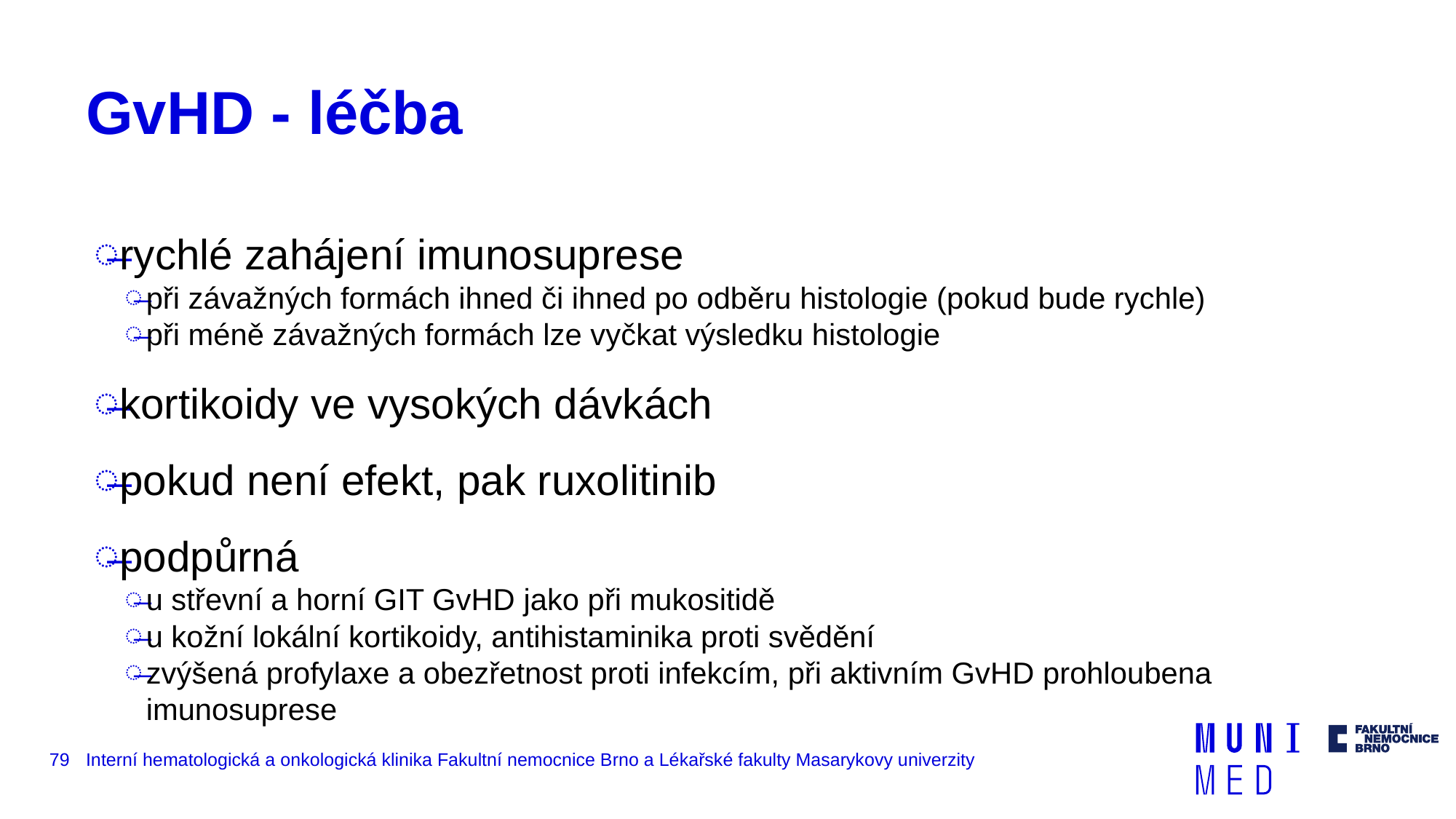

# GvHD - léčba
rychlé zahájení imunosuprese
při závažných formách ihned či ihned po odběru histologie (pokud bude rychle)
při méně závažných formách lze vyčkat výsledku histologie
kortikoidy ve vysokých dávkách
pokud není efekt, pak ruxolitinib
podpůrná
u střevní a horní GIT GvHD jako při mukositidě
u kožní lokální kortikoidy, antihistaminika proti svědění
zvýšená profylaxe a obezřetnost proti infekcím, při aktivním GvHD prohloubena imunosuprese
79
Interní hematologická a onkologická klinika Fakultní nemocnice Brno a Lékařské fakulty Masarykovy univerzity